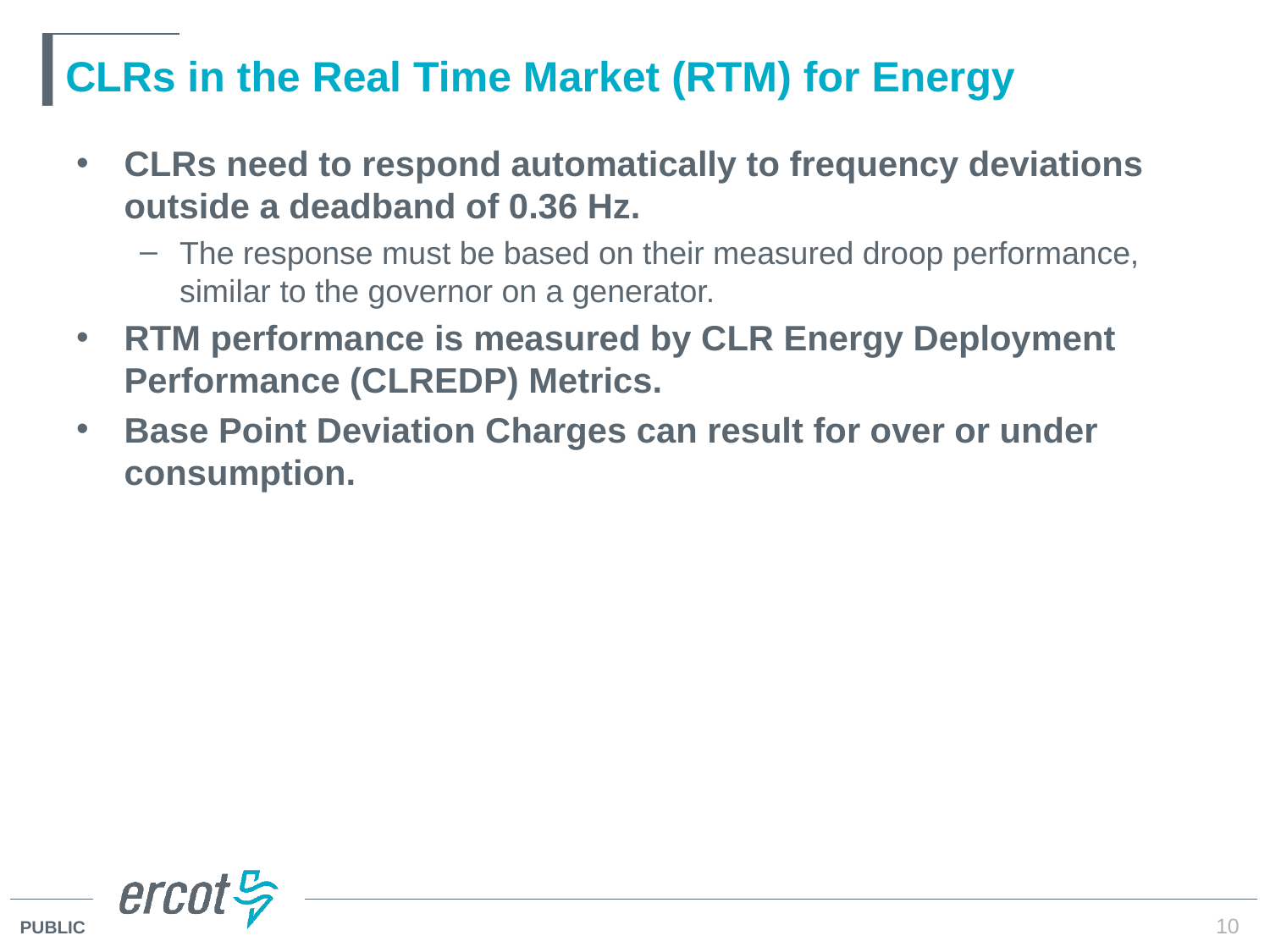

# CLRs in the Real Time Market (RTM) for Energy
CLRs need to respond automatically to frequency deviations outside a deadband of 0.36 Hz.
The response must be based on their measured droop performance, similar to the governor on a generator.
RTM performance is measured by CLR Energy Deployment Performance (CLREDP) Metrics.
Base Point Deviation Charges can result for over or under consumption.

10